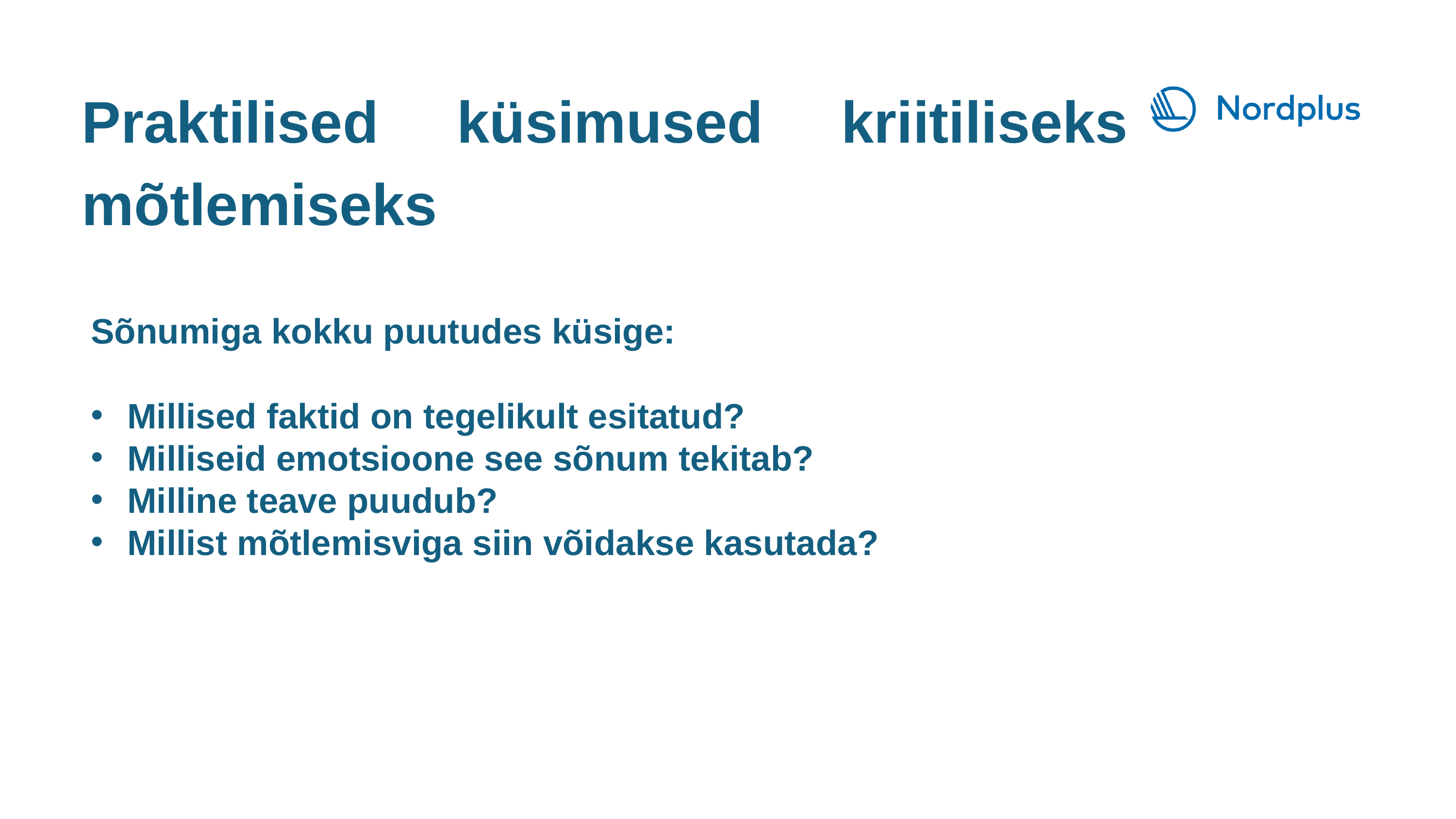

Praktilised küsimused kriitiliseks mõtlemiseks

Sõnumiga kokku puutudes küsige:

Millised faktid on tegelikult esitatud?
Milliseid emotsioone see sõnum tekitab?
Milline teave puudub?
Millist mõtlemisviga siin võidakse kasutada?